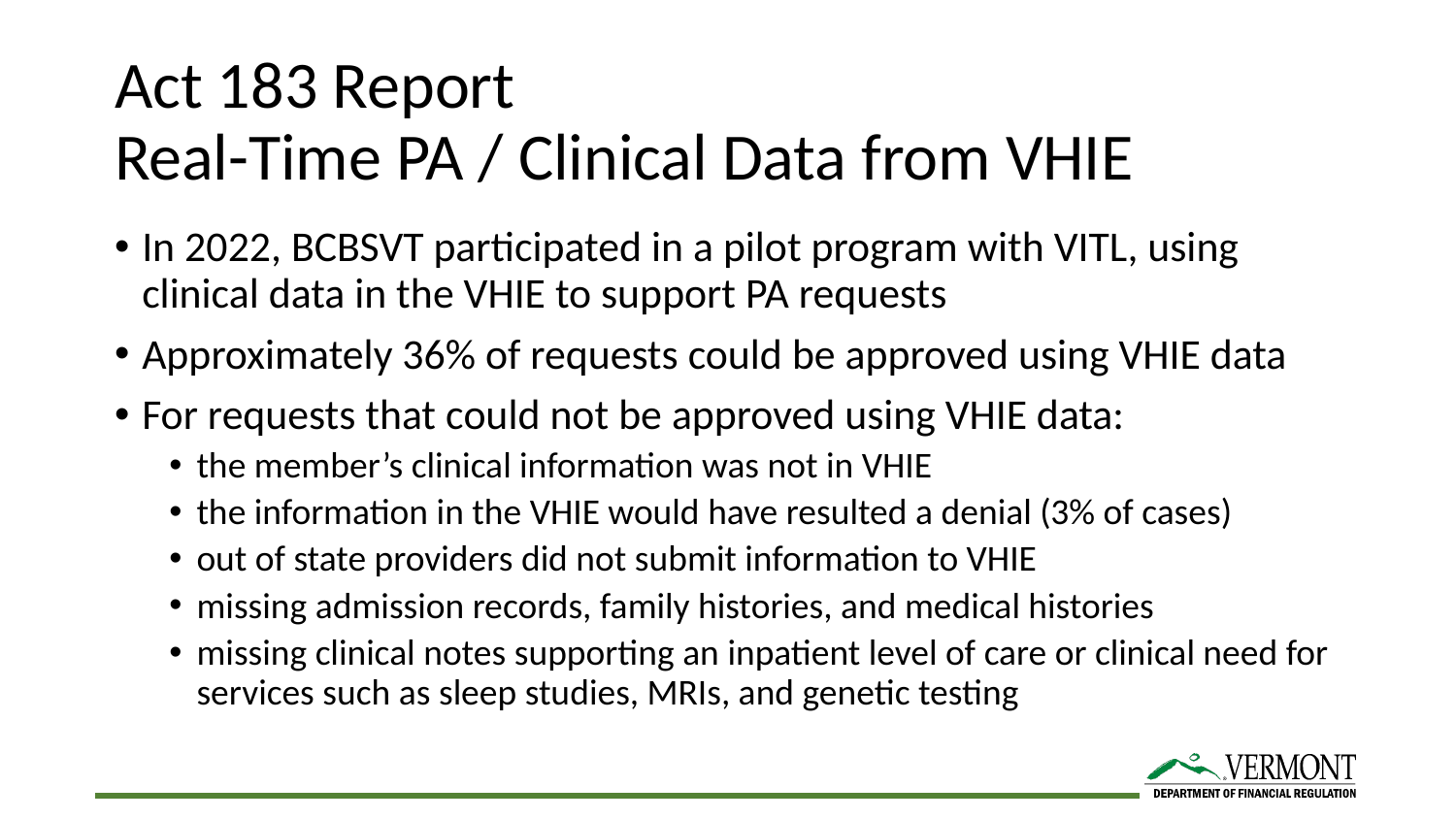

# Act 183 Report Real-Time PA / Clinical Data from VHIE
In 2022, BCBSVT participated in a pilot program with VITL, using clinical data in the VHIE to support PA requests
Approximately 36% of requests could be approved using VHIE data
For requests that could not be approved using VHIE data:
the member’s clinical information was not in VHIE
the information in the VHIE would have resulted a denial (3% of cases)
out of state providers did not submit information to VHIE
missing admission records, family histories, and medical histories
missing clinical notes supporting an inpatient level of care or clinical need for services such as sleep studies, MRIs, and genetic testing